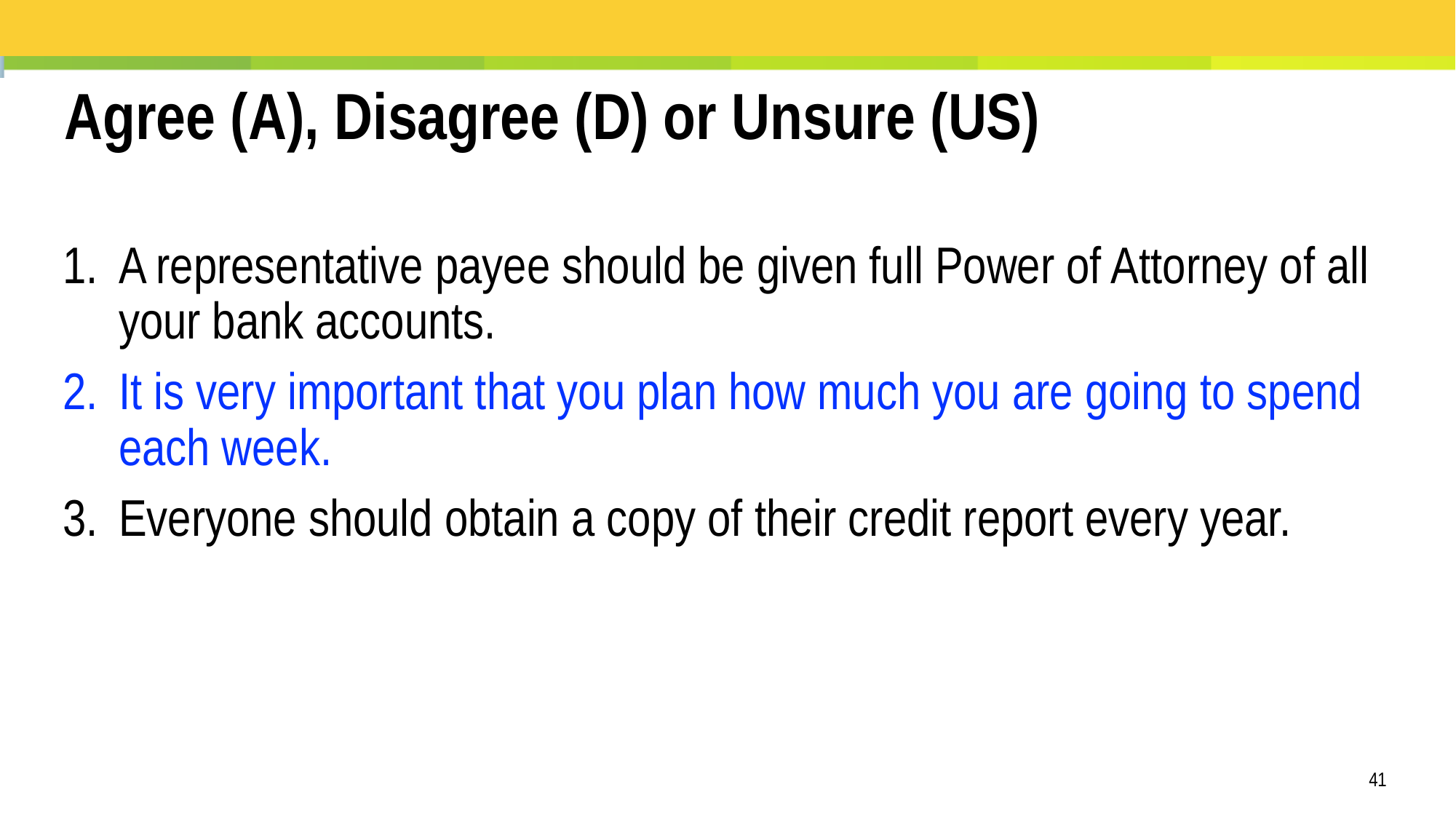

Agree (A), Disagree (D) or Unsure (US)
A representative payee should be given full Power of Attorney of all your bank accounts.
It is very important that you plan how much you are going to spend each week.
Everyone should obtain a copy of their credit report every year.
41